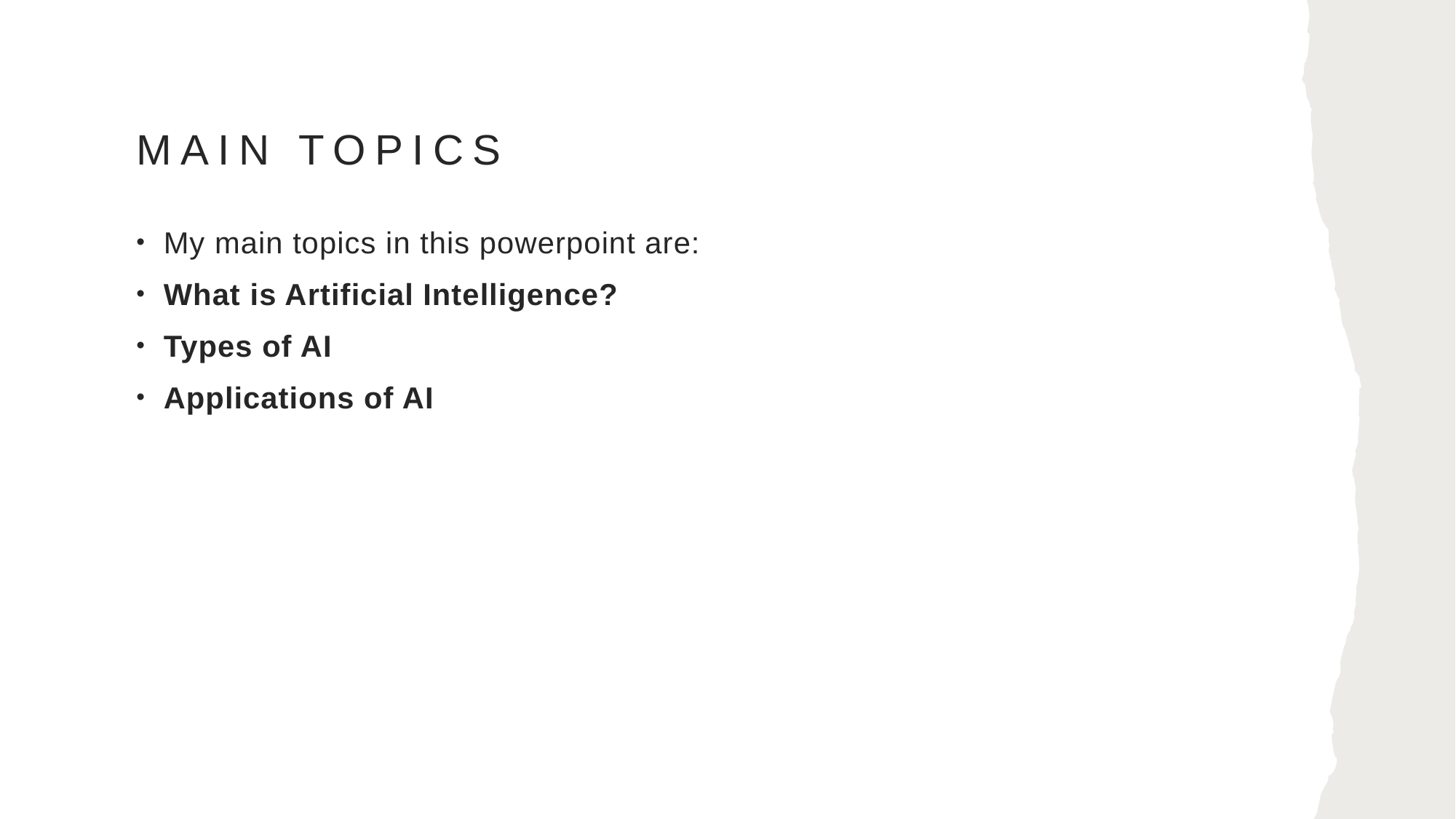

# Main topics
My main topics in this powerpoint are:
What is Artificial Intelligence?
Types of AI
Applications of AI